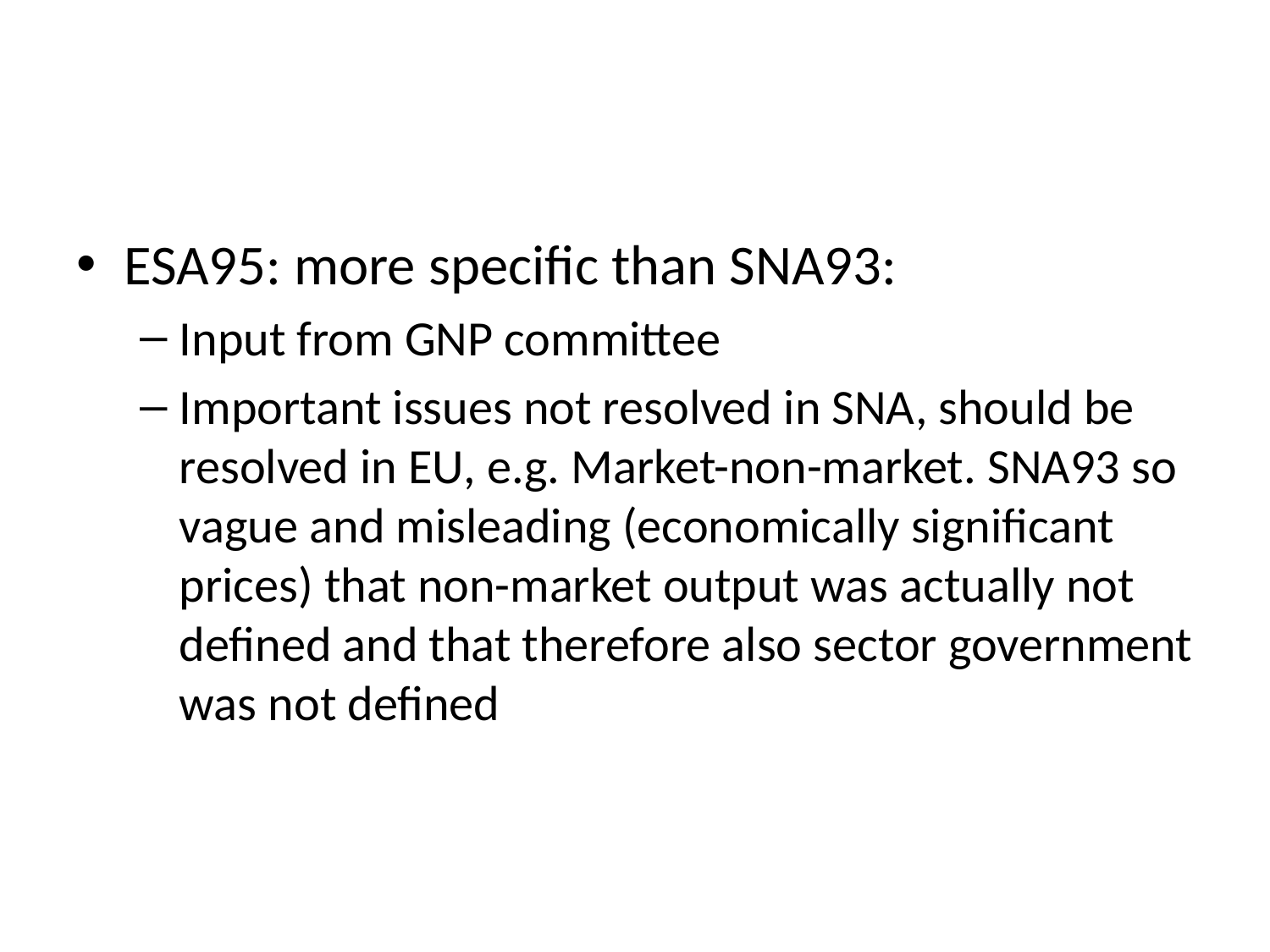

#
ESA95: more specific than SNA93:
Input from GNP committee
Important issues not resolved in SNA, should be resolved in EU, e.g. Market-non-market. SNA93 so vague and misleading (economically significant prices) that non-market output was actually not defined and that therefore also sector government was not defined